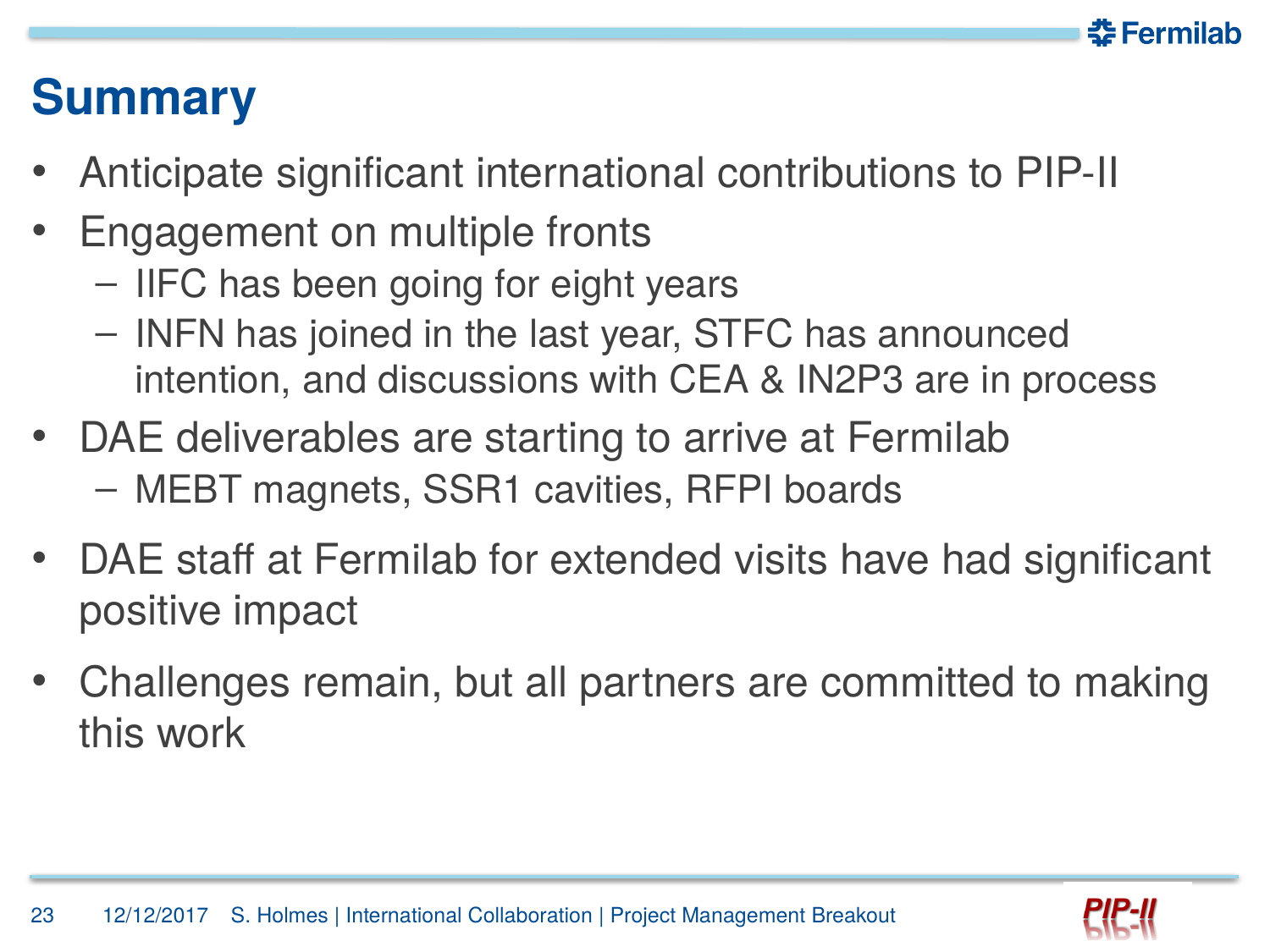

# Summary
Anticipate significant international contributions to PIP-II
Engagement on multiple fronts
IIFC has been going for eight years
INFN has joined in the last year, STFC has announced intention, and discussions with CEA & IN2P3 are in process
DAE deliverables are starting to arrive at Fermilab
MEBT magnets, SSR1 cavities, RFPI boards
DAE staff at Fermilab for extended visits have had significant positive impact
Challenges remain, but all partners are committed to making this work

23
12/12/2017
S. Holmes | International Collaboration | Project Management Breakout